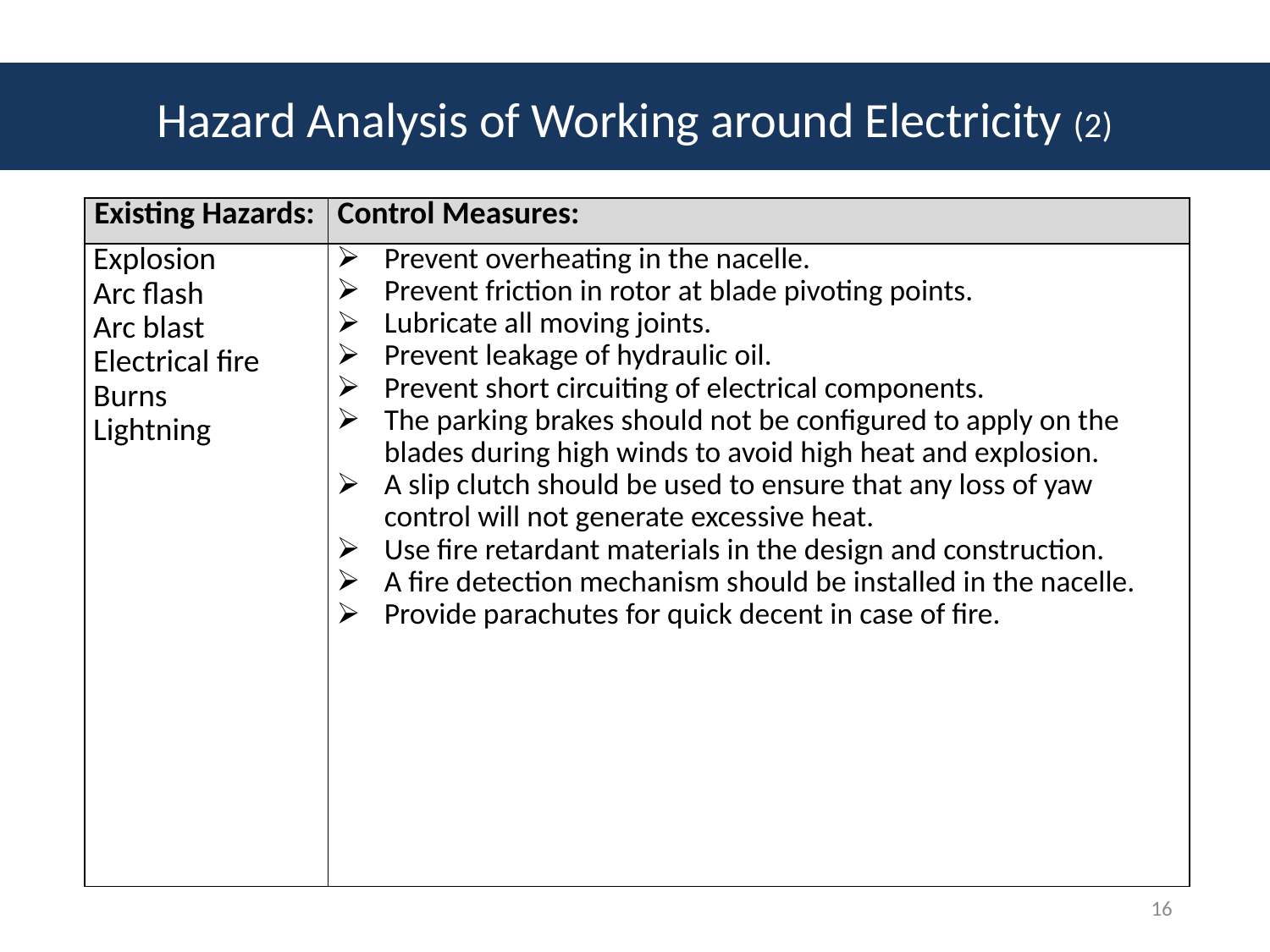

# Hazard Analysis of Working around Electricity (2)

| Existing Hazards: | Control Measures: |
| --- | --- |
| Explosion Arc flash Arc blast Electrical fire Burns Lightning | Prevent overheating in the nacelle. Prevent friction in rotor at blade pivoting points. Lubricate all moving joints. Prevent leakage of hydraulic oil. Prevent short circuiting of electrical components. The parking brakes should not be configured to apply on the blades during high winds to avoid high heat and explosion. A slip clutch should be used to ensure that any loss of yaw control will not generate excessive heat. Use fire retardant materials in the design and construction. A fire detection mechanism should be installed in the nacelle. Provide parachutes for quick decent in case of fire. |
16